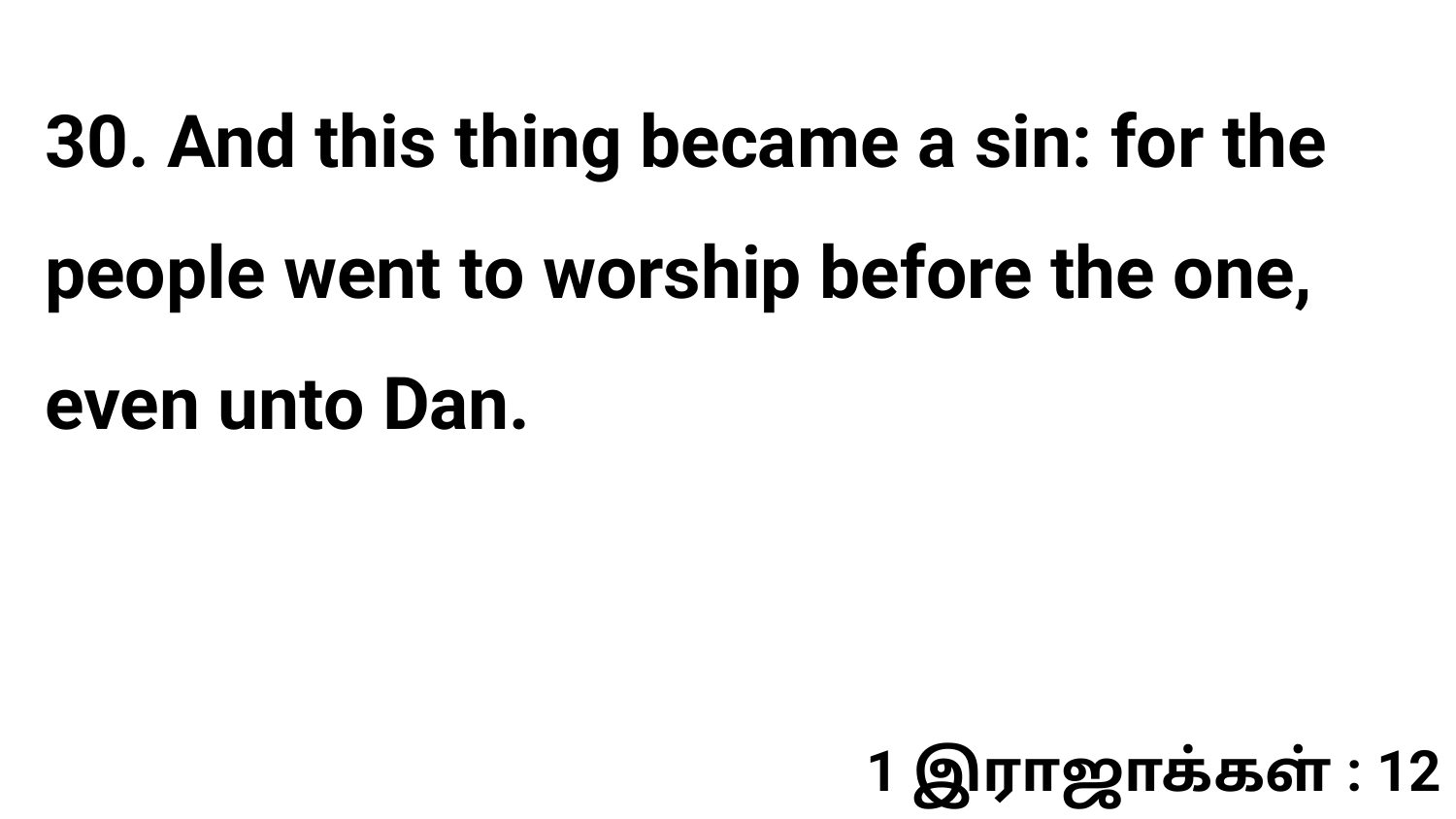

30. And this thing became a sin: for the people went to worship before the one, even unto Dan.
1 இராஜாக்கள் : 12